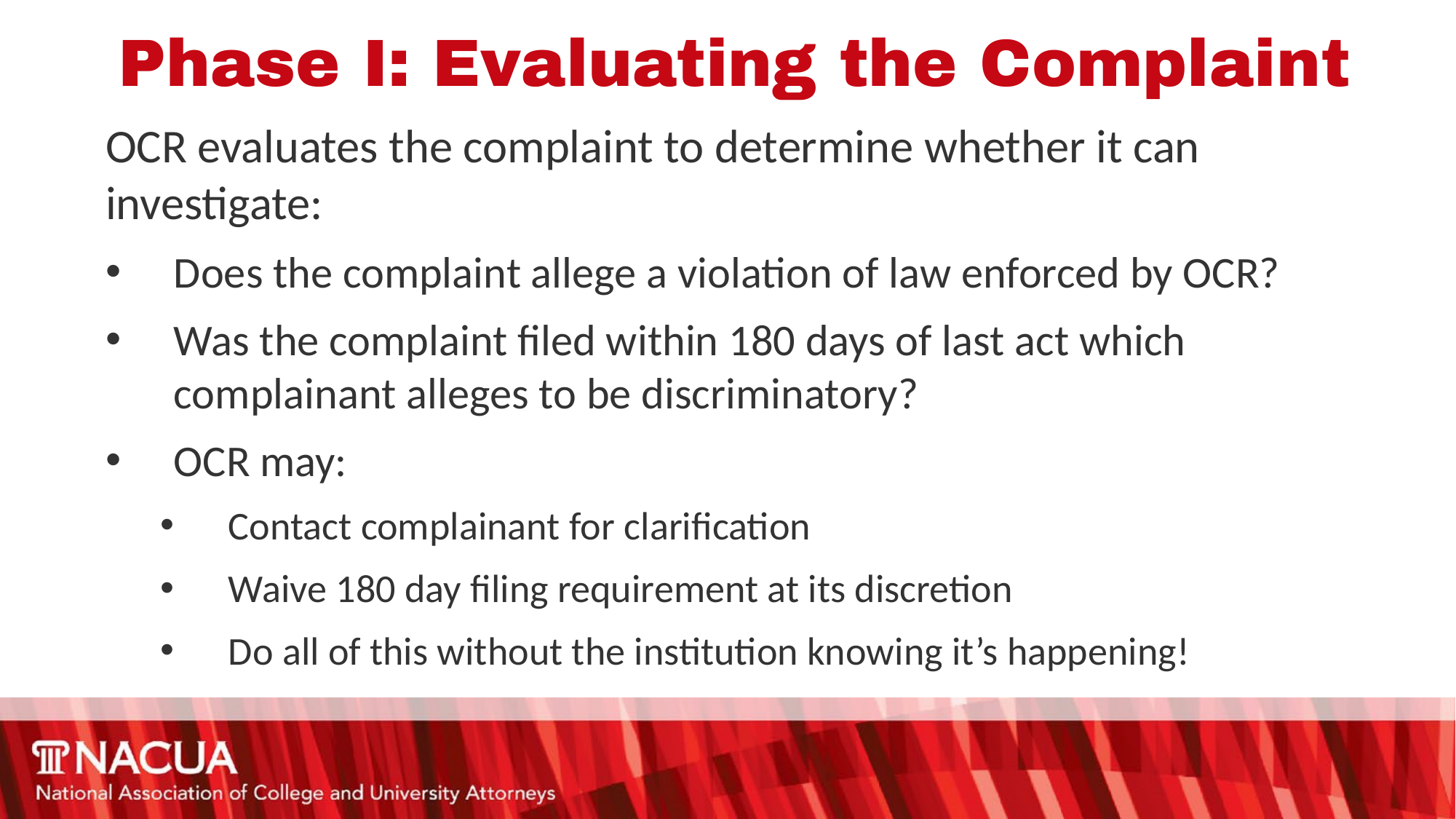

# Phase I: Evaluating the Complaint
OCR evaluates the complaint to determine whether it can investigate:
Does the complaint allege a violation of law enforced by OCR?
Was the complaint filed within 180 days of last act which complainant alleges to be discriminatory?
OCR may:
Contact complainant for clarification
Waive 180 day filing requirement at its discretion
Do all of this without the institution knowing it’s happening!